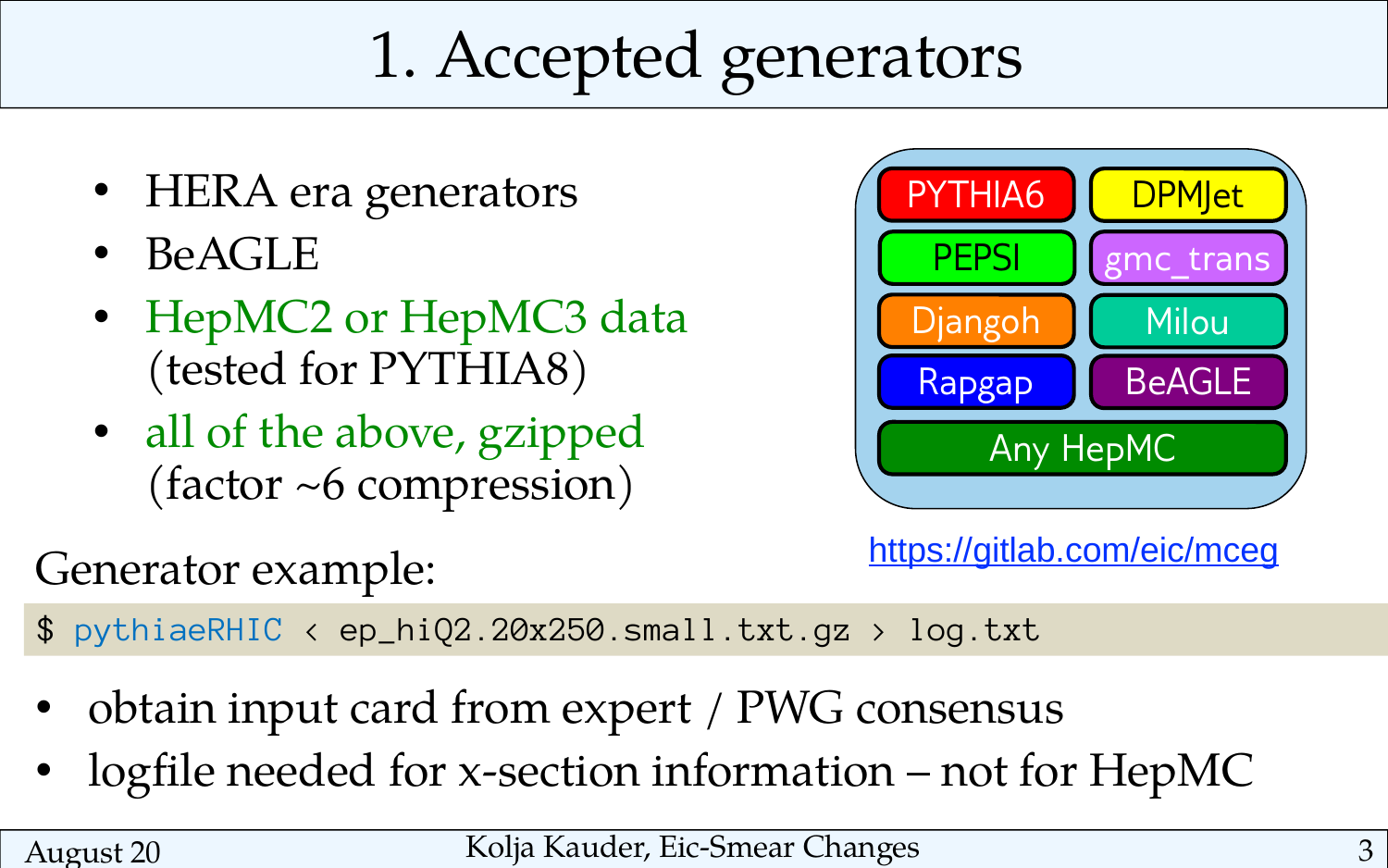

1. Accepted generators

PYTHIA6
DPMJet
PEPSI
gmc_trans
Djangoh
Milou
Rapgap
BeAGLE
HERA era generators
BeAGLE
HepMC2 or HepMC3 data
(tested for PYTHIA8)
all of the above, gzipped
(factor ~6 compression)
Any HepMC
https://gitlab.com/eic/mceg
Generator example:
$ pythiaeRHIC < ep_hiQ2.20x250.small.txt.gz > log.txt
obtain input card from expert / PWG consensus
logfile needed for x-section information – not for HepMC
August 20
Kolja Kauder, Eic-Smear Changes
3